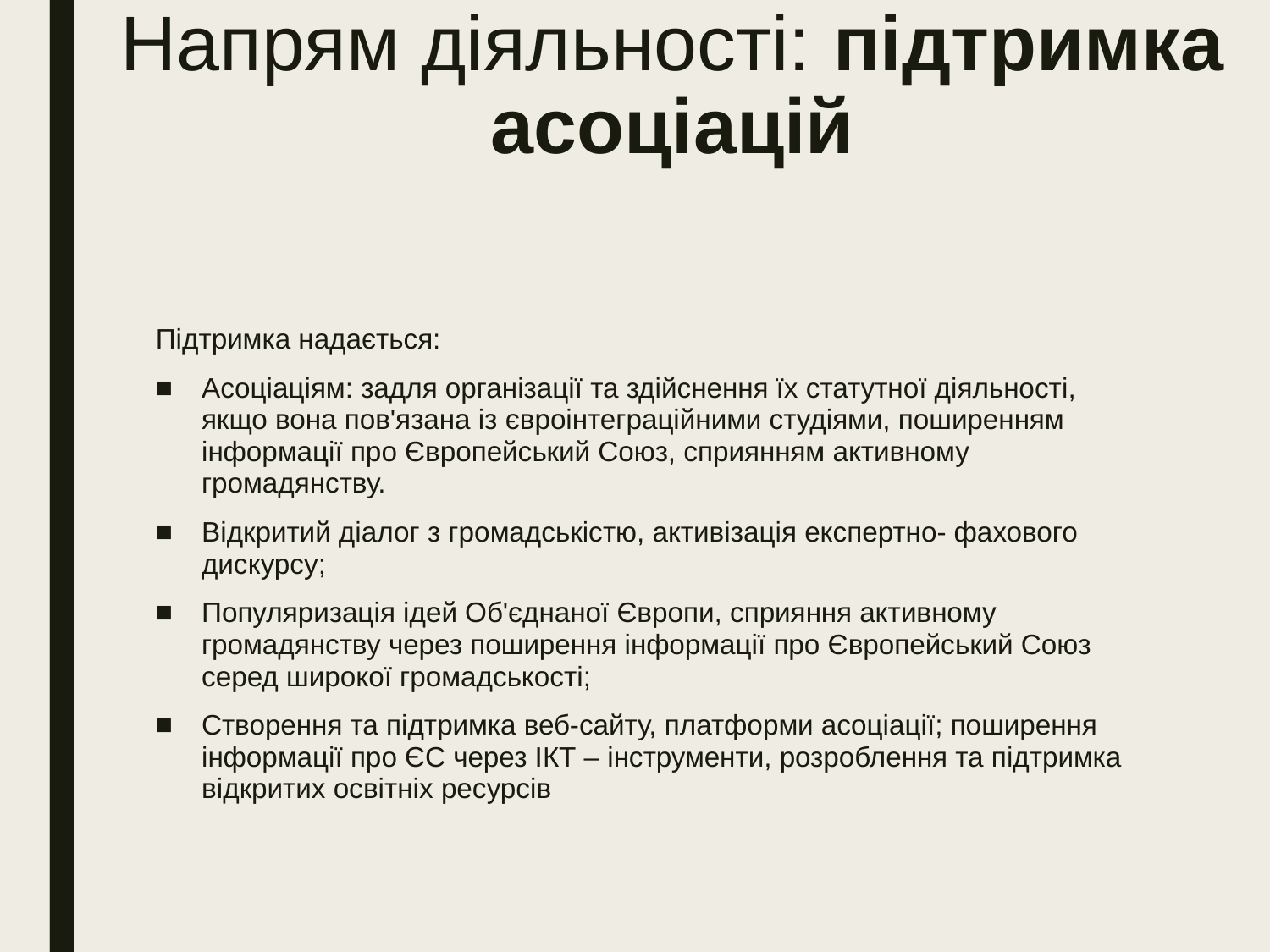

# Напрям діяльності: підтримка асоціацій
Підтримка надається:
Асоціаціям: задля організації та здійснення їх статутної діяльності, якщо вона пов'язана із євроінтеграційними студіями, поширенням інформації про Європейський Союз, сприянням активному громадянству.
Відкритий діалог з громадськістю, активізація експертно- фахового дискурсу;
Популяризація ідей Об'єднаної Європи, сприяння активному громадянству через поширення інформації про Європейський Союз серед широкої громадськості;
Створення та підтримка веб-сайту, платформи асоціації; поширення інформації про ЄС через ІКТ – інструменти, розроблення та підтримка відкритих освітніх ресурсів